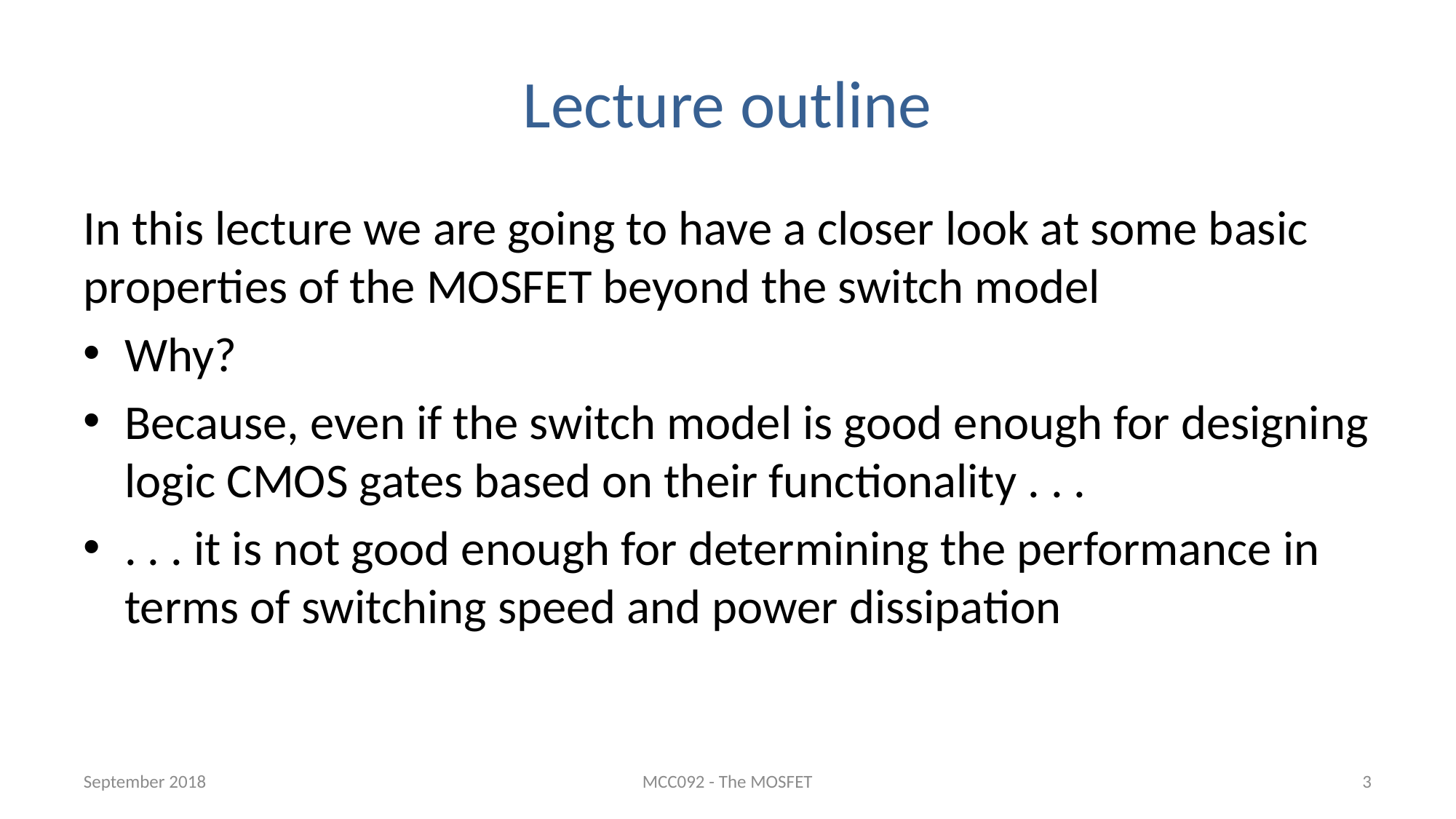

# Lecture outline
In this lecture we are going to have a closer look at some basic properties of the MOSFET beyond the switch model
Why?
Because, even if the switch model is good enough for designing logic CMOS gates based on their functionality . . .
. . . it is not good enough for determining the performance in terms of switching speed and power dissipation
September 2018
MCC092 - The MOSFET
3